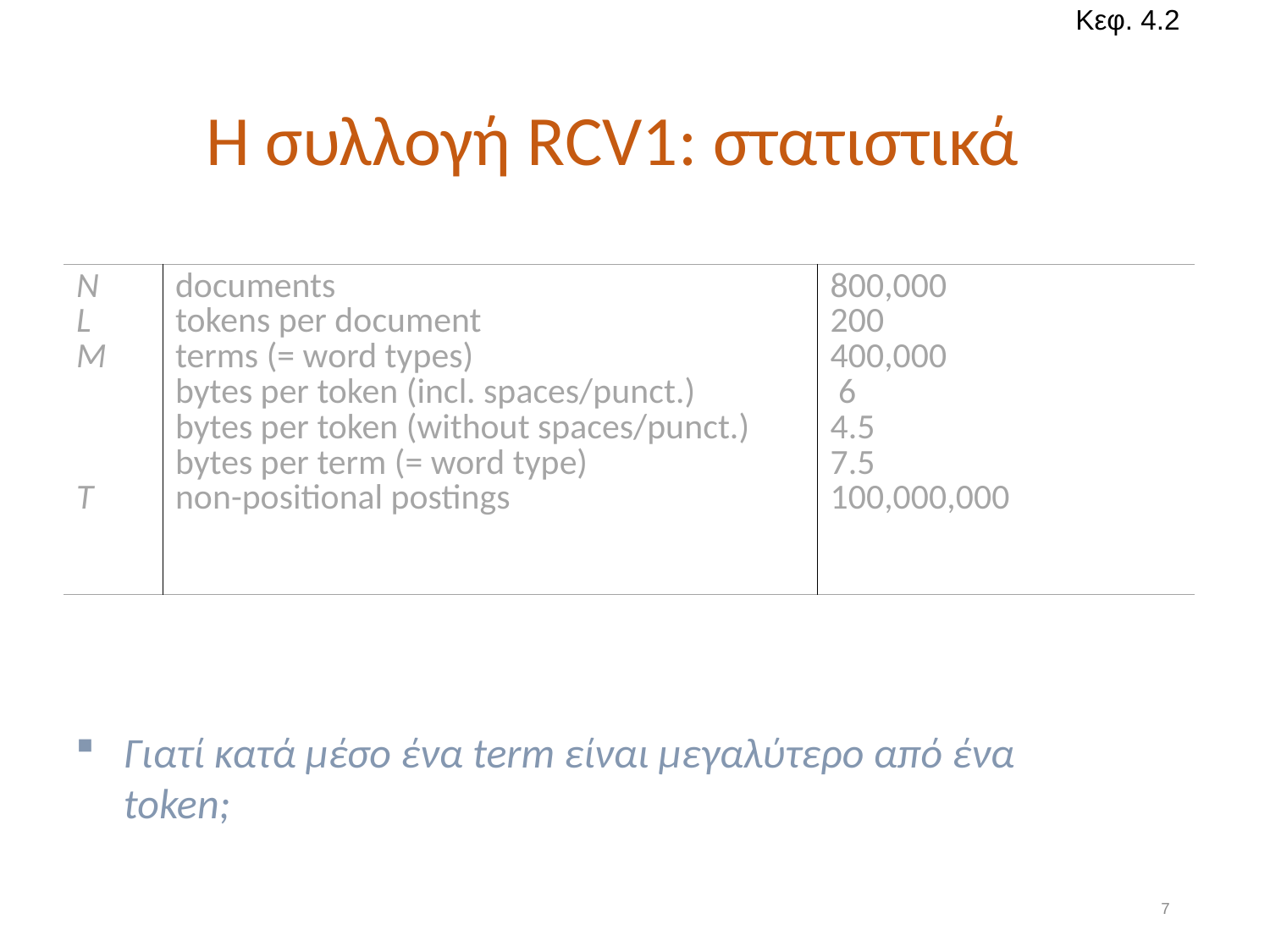

Κεφ. 4.2
# Η συλλογή RCV1: στατιστικά
| N L M T | documents tokens per document terms (= word types) bytes per token (incl. spaces/punct.) bytes per token (without spaces/punct.) bytes per term (= word type) non-positional postings | 800,000 200 400,000 6 4.5 7.5 100,000,000 |
| --- | --- | --- |
Γιατί κατά μέσο ένα term είναι μεγαλύτερο από ένα token;
7